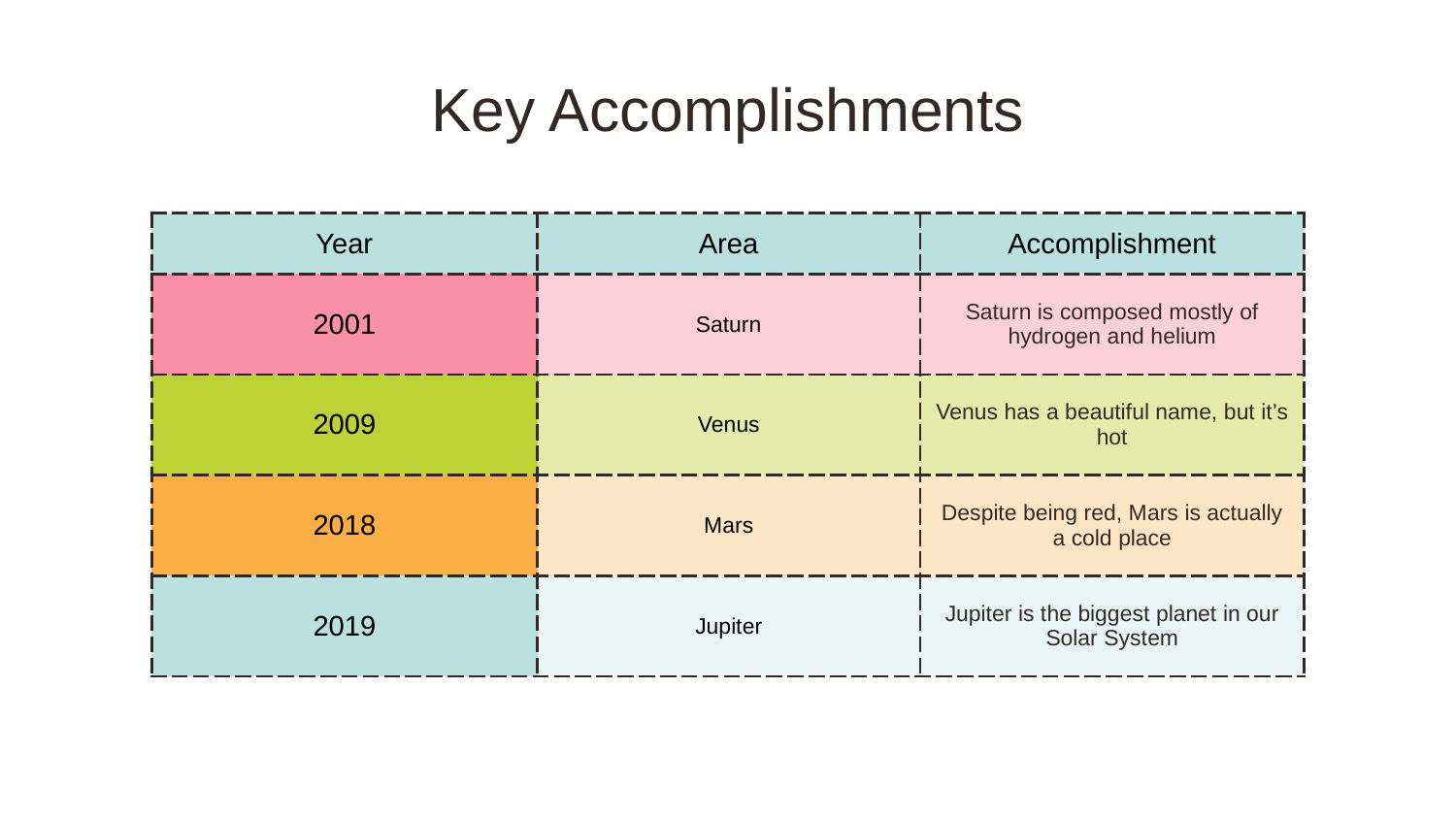

# Key Accomplishments
| Year | Area | Accomplishment |
| --- | --- | --- |
| 2001 | Saturn | Saturn is composed mostly of hydrogen and helium |
| 2009 | Venus | Venus has a beautiful name, but it’s hot |
| 2018 | Mars | Despite being red, Mars is actually a cold place |
| 2019 | Jupiter | Jupiter is the biggest planet in our Solar System |